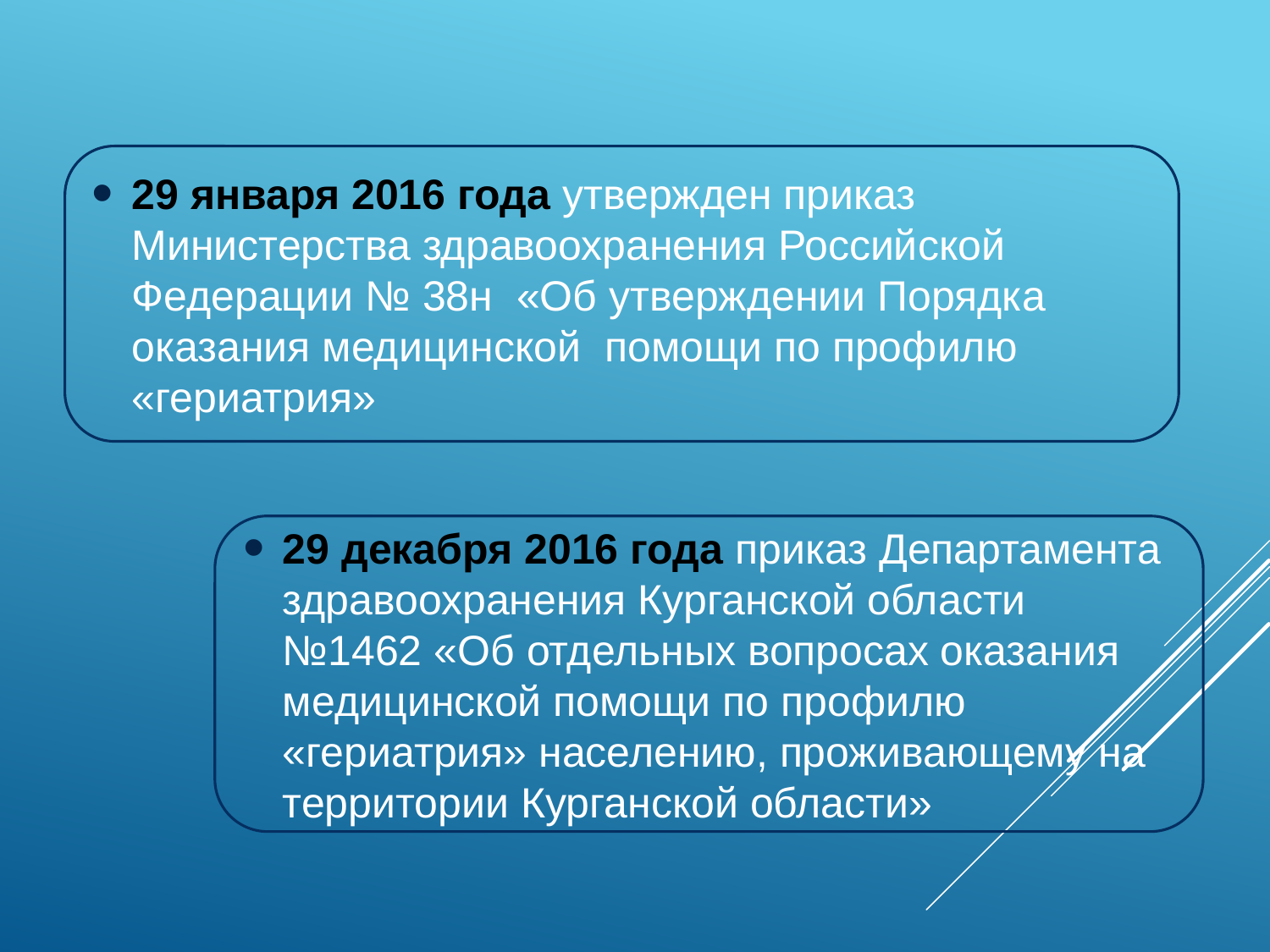

29 января 2016 года утвержден приказ Министерства здравоохранения Российской Федерации № 38н  «Об утверждении Порядка оказания медицинской  помощи по профилю «гериатрия»
29 декабря 2016 года приказ Департамента здравоохранения Курганской области №1462 «Об отдельных вопросах оказания медицинской помощи по профилю «гериатрия» населению, проживающему на территории Курганской области»